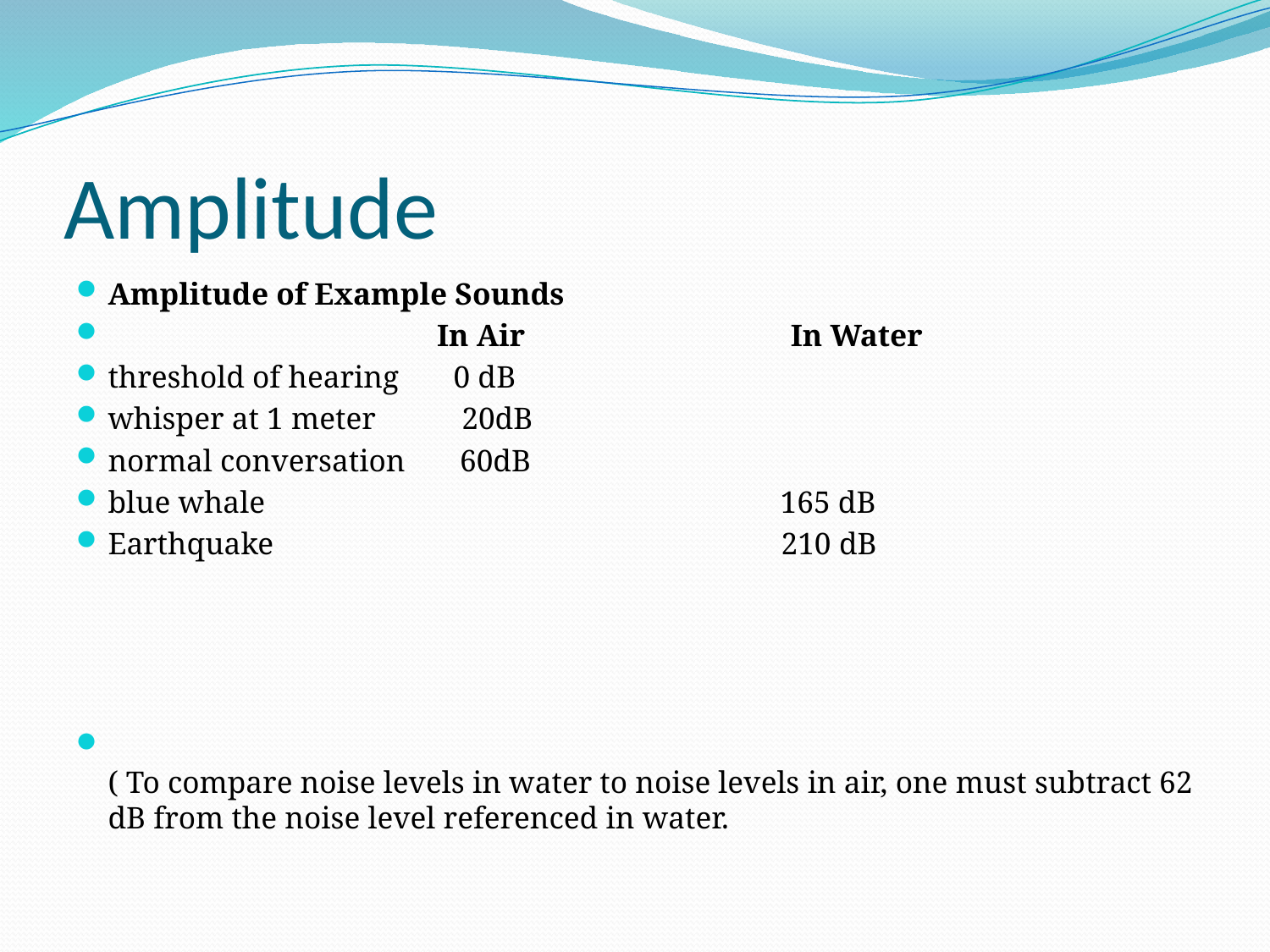

# Amplitude
Amplitude of Example Sounds
                                          In Air                                  In Water
threshold of hearing       0 dB
whisper at 1 meter           20dB
normal conversation       60dB
blue whale                                                                  165 dB
Earthquake                                                                 210 dB

( To compare noise levels in water to noise levels in air, one must subtract 62 dB from the noise level referenced in water.